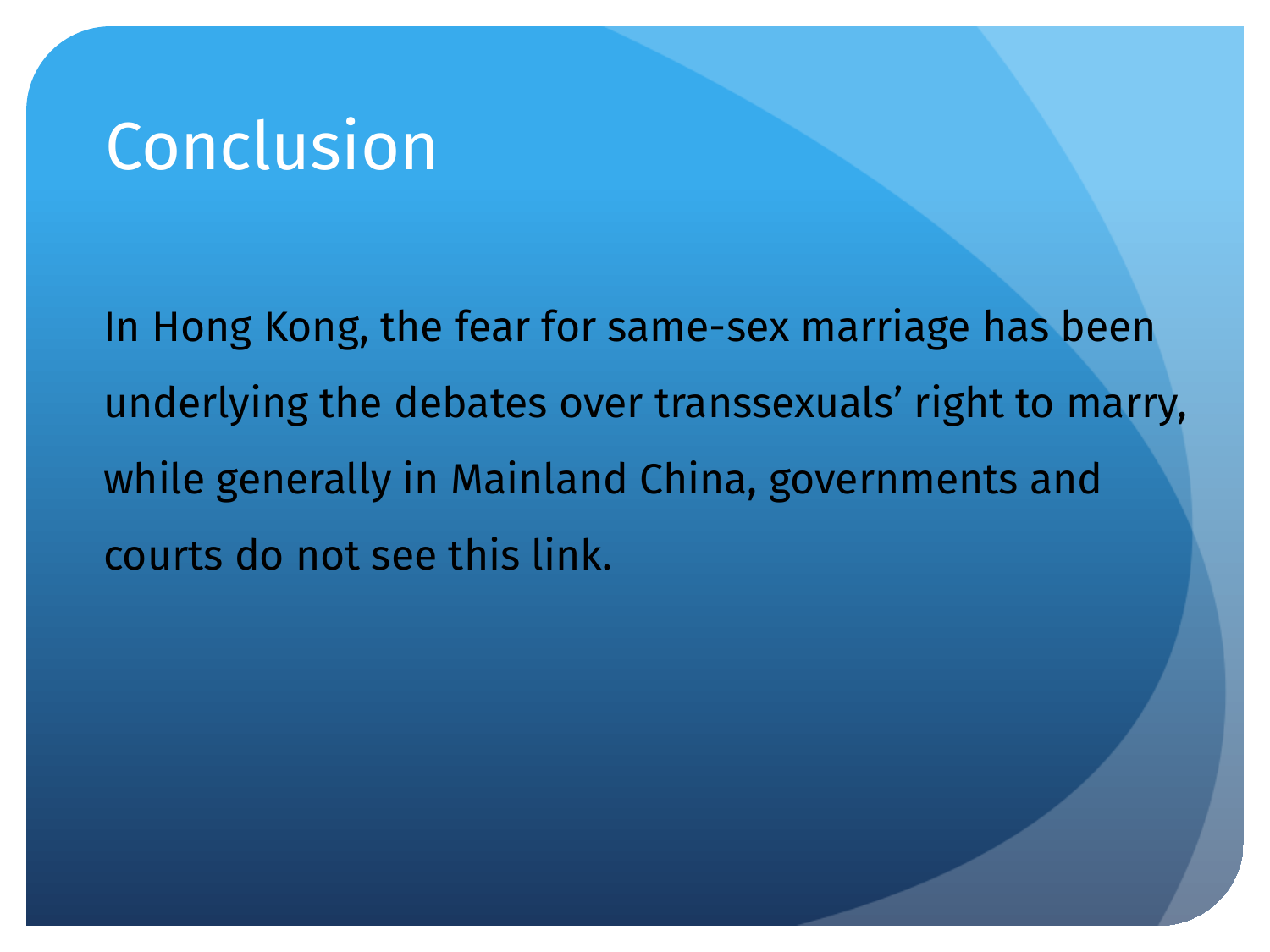

# Conclusion
In Hong Kong, the fear for same-sex marriage has been
underlying the debates over transsexuals’ right to marry,
while generally in Mainland China, governments and
courts do not see this link.